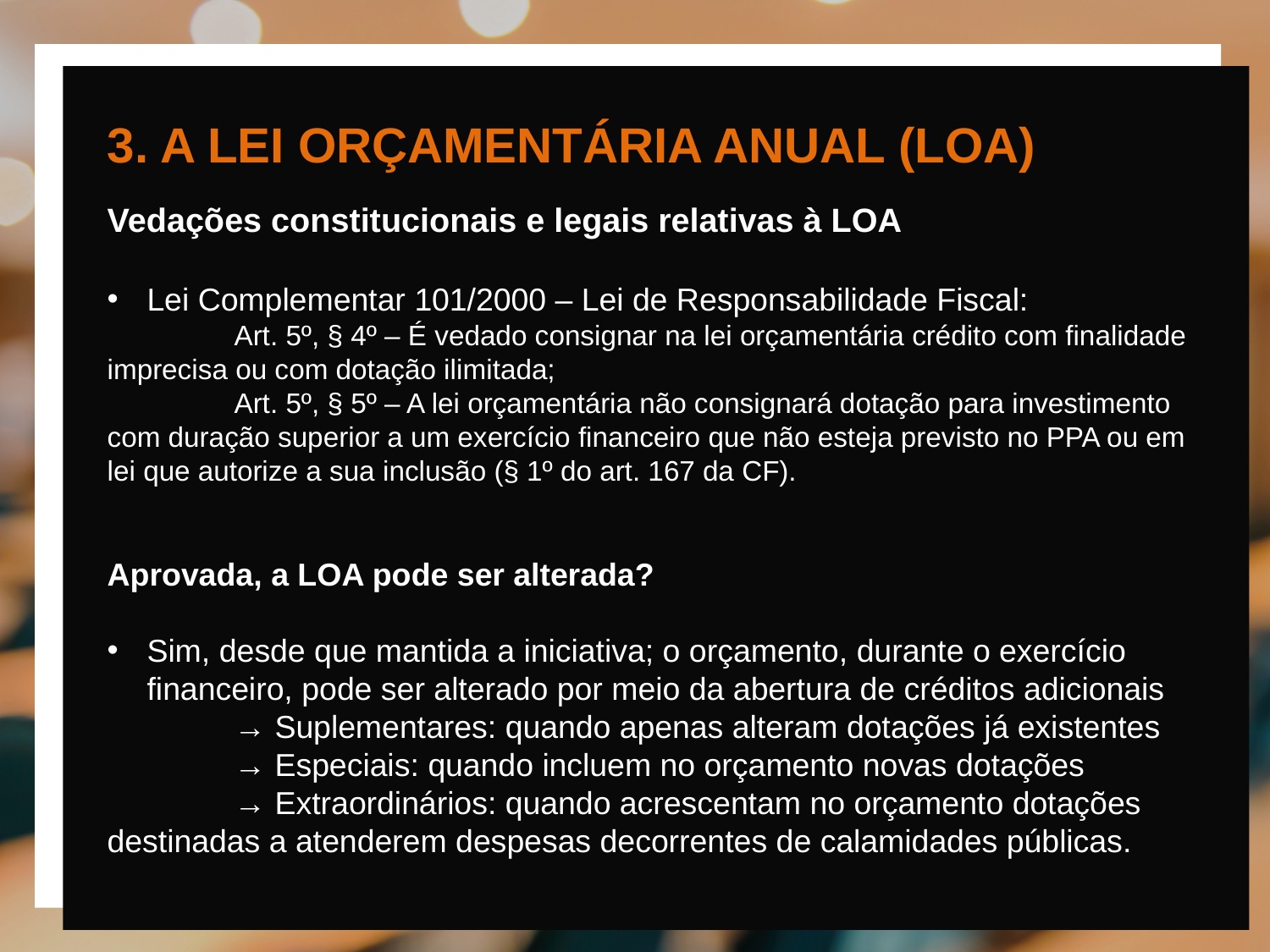

3. A LEI ORÇAMENTÁRIA ANUAL (LOA)
Vedações constitucionais e legais relativas à LOA

Lei Complementar 101/2000 – Lei de Responsabilidade Fiscal:
	Art. 5º, § 4º – É vedado consignar na lei orçamentária crédito com finalidade imprecisa ou com dotação ilimitada;
	Art. 5º, § 5º – A lei orçamentária não consignará dotação para investimento com duração superior a um exercício financeiro que não esteja previsto no PPA ou em lei que autorize a sua inclusão (§ 1º do art. 167 da CF).

Aprovada, a LOA pode ser alterada?

Sim, desde que mantida a iniciativa; o orçamento, durante o exercício financeiro, pode ser alterado por meio da abertura de créditos adicionais
	→ Suplementares: quando apenas alteram dotações já existentes
	→ Especiais: quando incluem no orçamento novas dotações
	→ Extraordinários: quando acrescentam no orçamento dotações destinadas a atenderem despesas decorrentes de calamidades públicas.